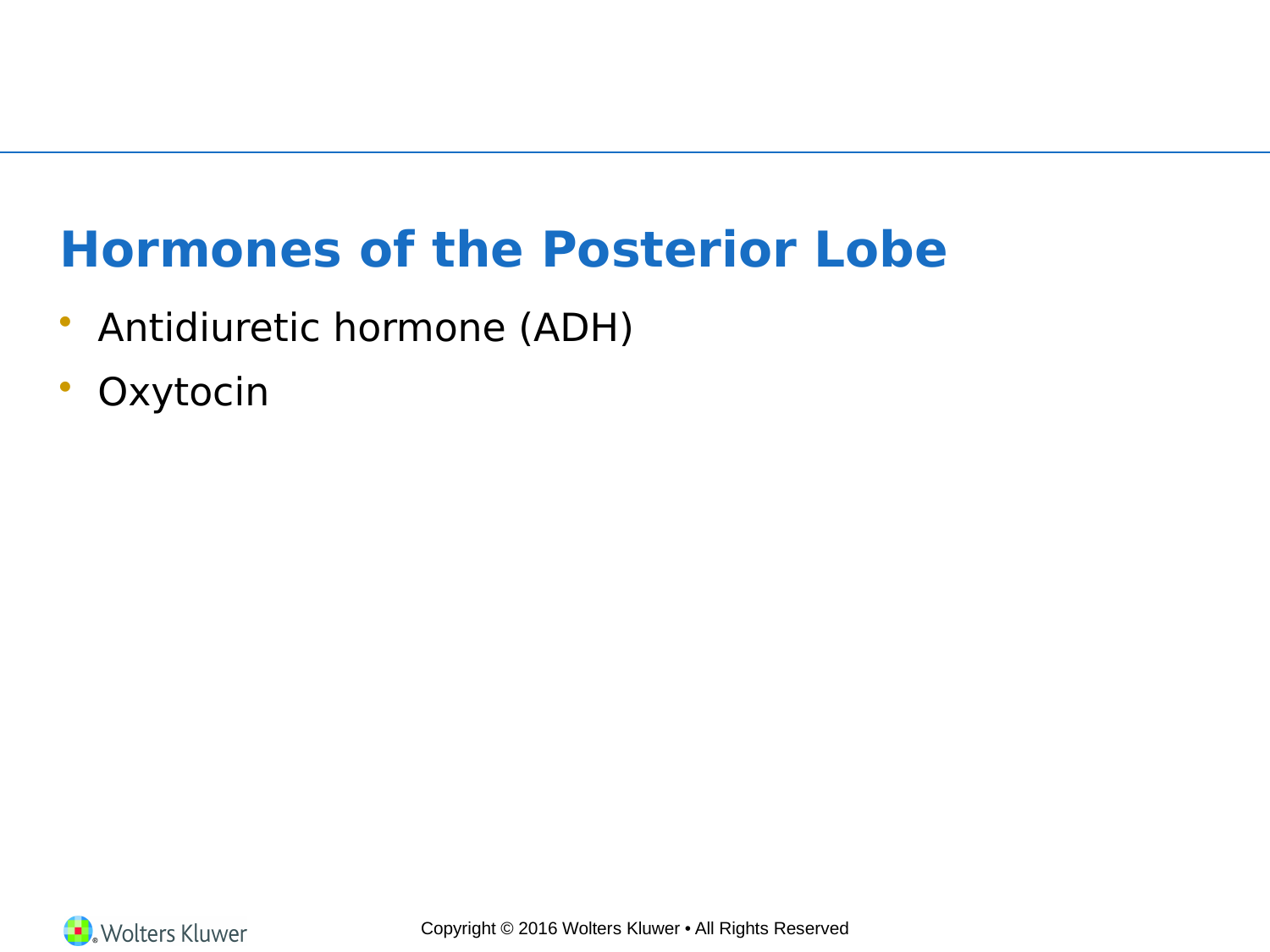

# Hormones of the Posterior Lobe
Antidiuretic hormone (ADH)
Oxytocin